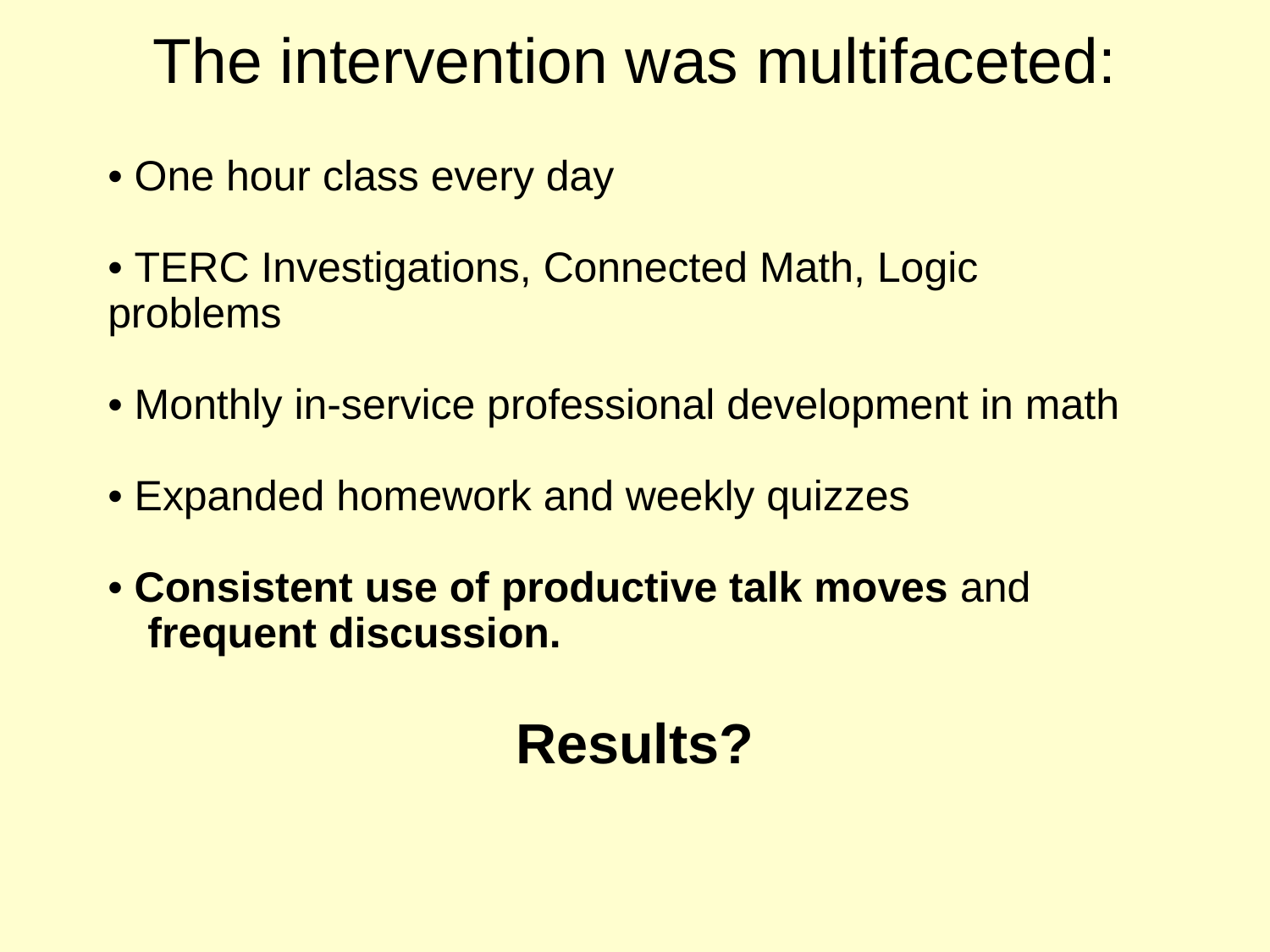

The intervention was multifaceted:
• One hour class every day

• TERC Investigations, Connected Math, Logic problems

• Monthly in-service professional development in math

• Expanded homework and weekly quizzes

• Consistent use of productive talk moves and frequent discussion.
Results?